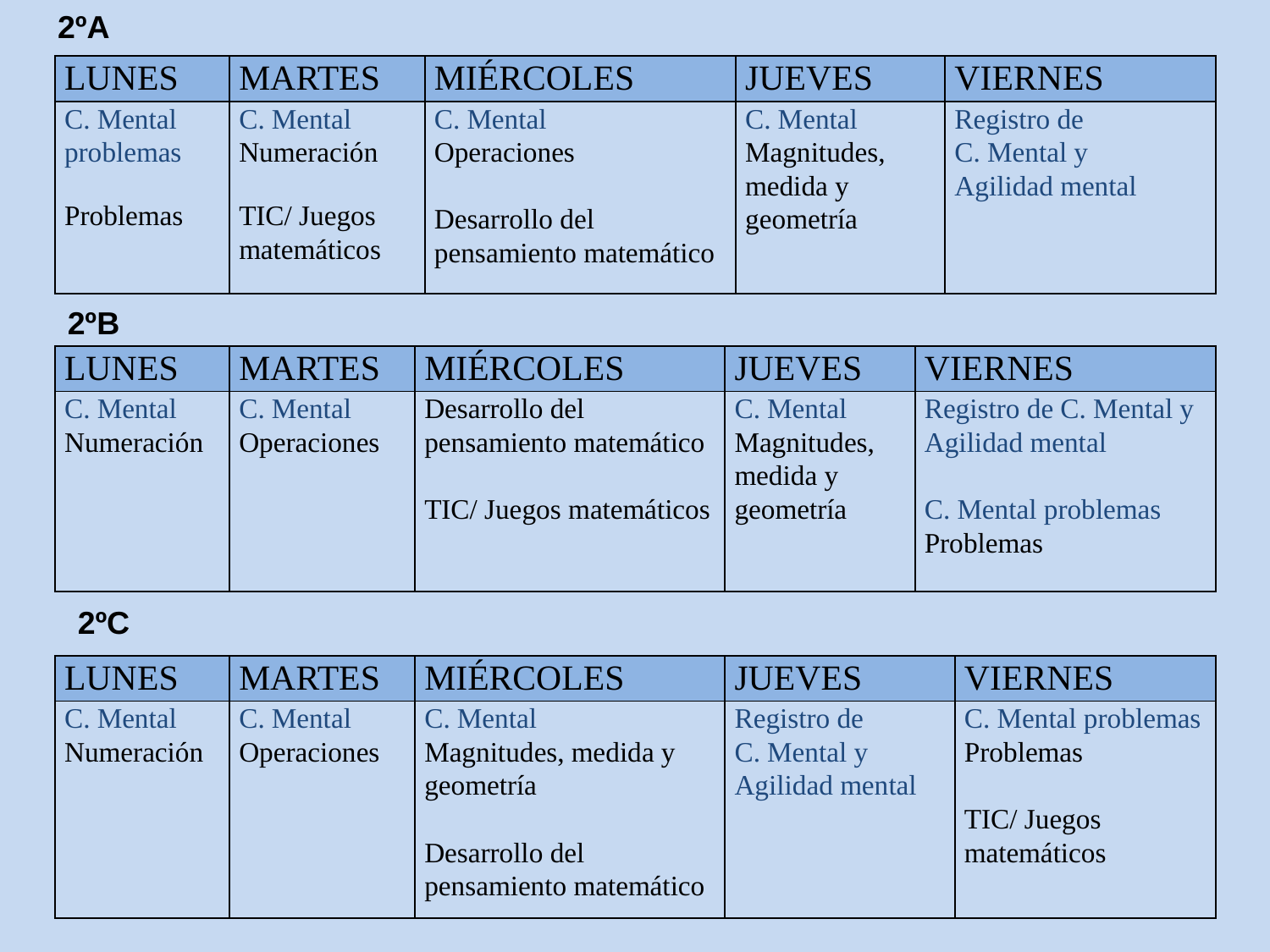

2ºA
| LUNES | MARTES | MIÉRCOLES | JUEVES | VIERNES |
| --- | --- | --- | --- | --- |
| C. Mental problemas Problemas | C. Mental Numeración TIC/ Juegos matemáticos | C. Mental Operaciones Desarrollo del pensamiento matemático | C. Mental Magnitudes, medida y geometría | Registro de C. Mental y Agilidad mental |
2ºB
| LUNES | MARTES | MIÉRCOLES | JUEVES | VIERNES |
| --- | --- | --- | --- | --- |
| C. Mental Numeración | C. Mental Operaciones | Desarrollo del pensamiento matemático TIC/ Juegos matemáticos | C. Mental Magnitudes, medida y geometría | Registro de C. Mental y Agilidad mental C. Mental problemas Problemas |
2ºC
| LUNES | MARTES | MIÉRCOLES | JUEVES | VIERNES |
| --- | --- | --- | --- | --- |
| C. Mental Numeración | C. Mental Operaciones | C. Mental Magnitudes, medida y geometría Desarrollo del pensamiento matemático | Registro de C. Mental y Agilidad mental | C. Mental problemas Problemas TIC/ Juegos matemáticos |